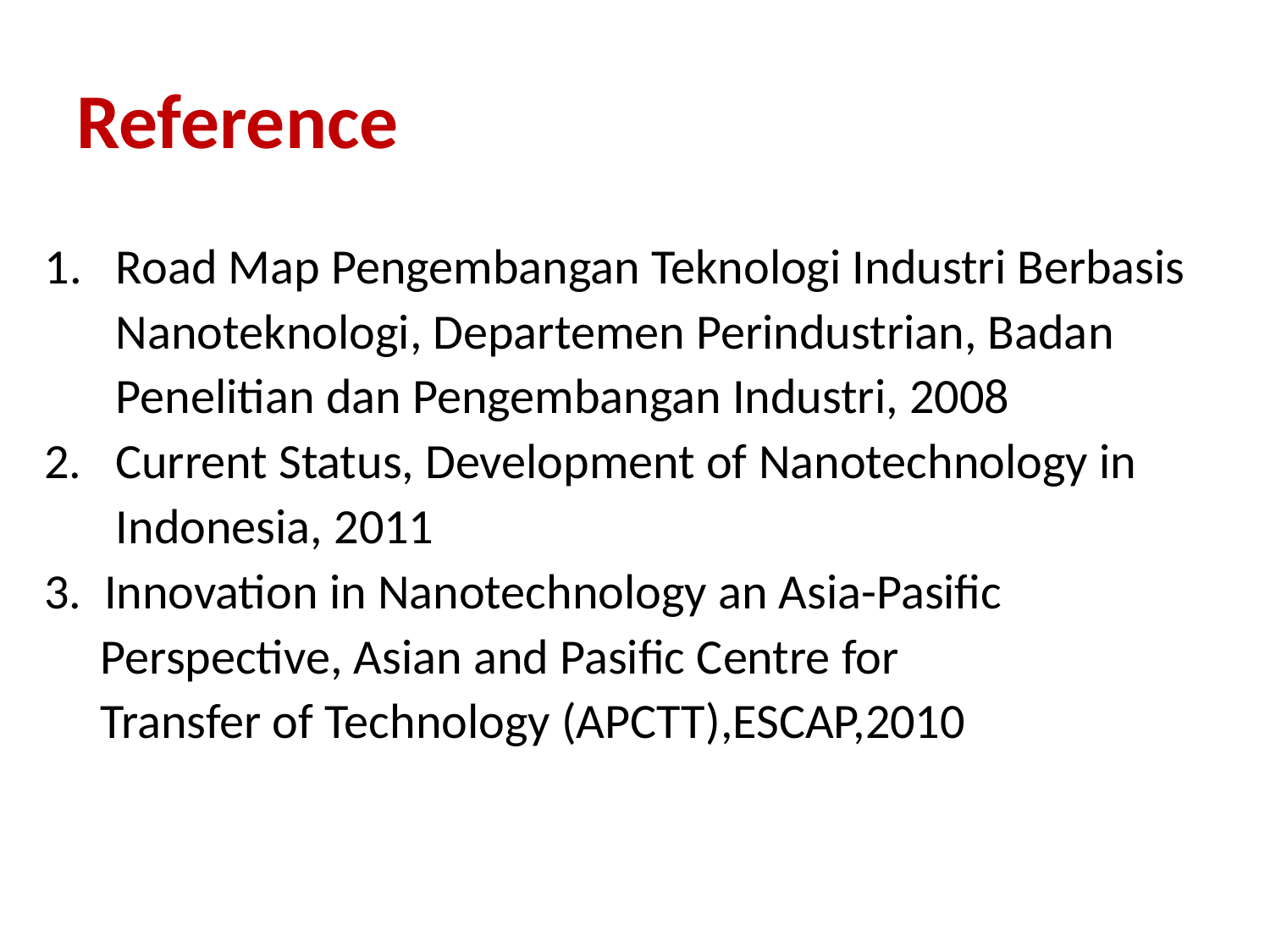

# Reference
Road Map Pengembangan Teknologi Industri Berbasis Nanoteknologi, Departemen Perindustrian, Badan Penelitian dan Pengembangan Industri, 2008
2.   Current Status, Development of Nanotechnology in Indonesia, 2011
3.  Innovation in Nanotechnology an Asia-Pasific
     Perspective, Asian and Pasific Centre for
     Transfer of Technology (APCTT),ESCAP,2010